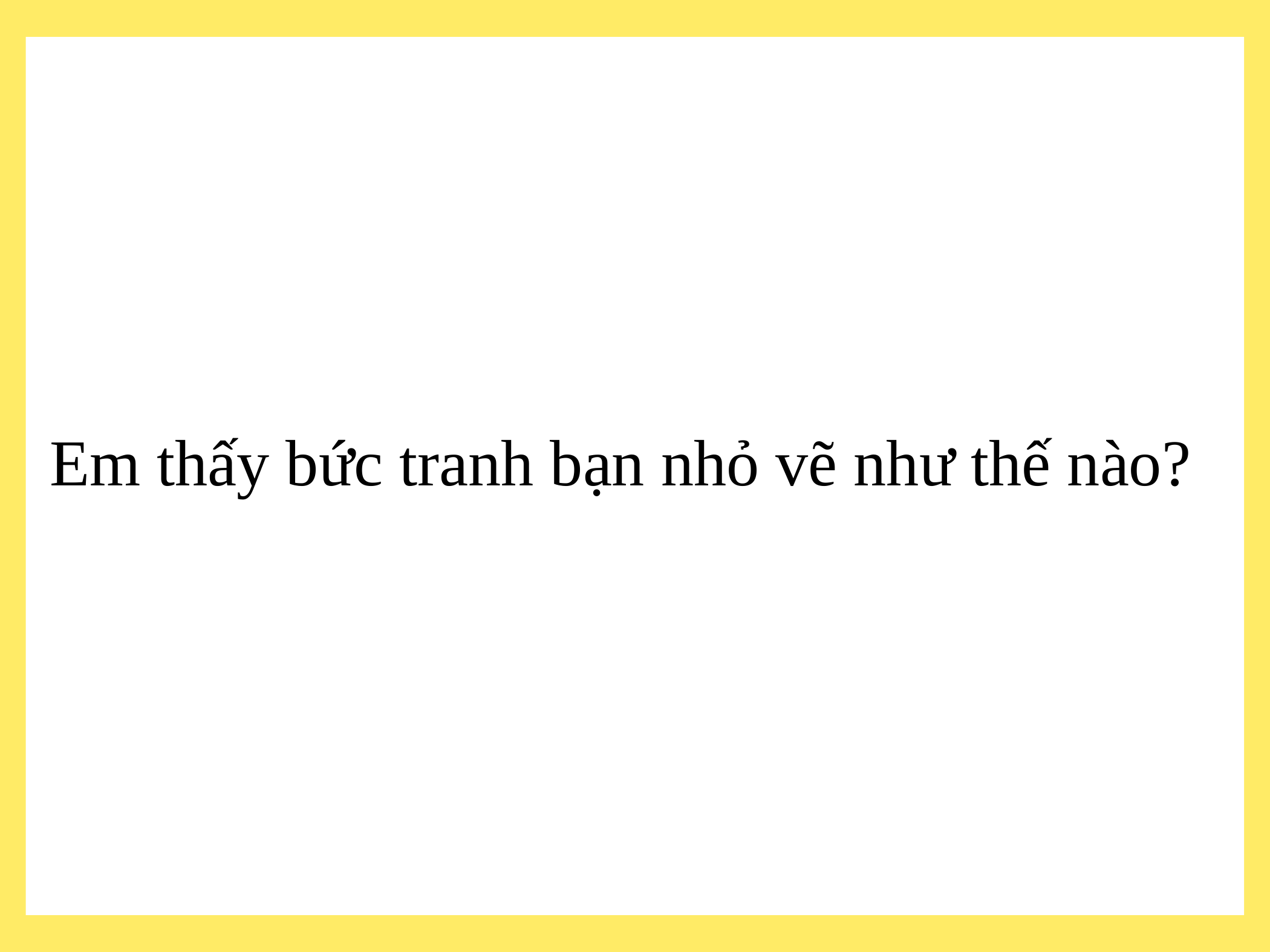

# Em thấy bức tranh bạn nhỏ vẽ như thế nào?